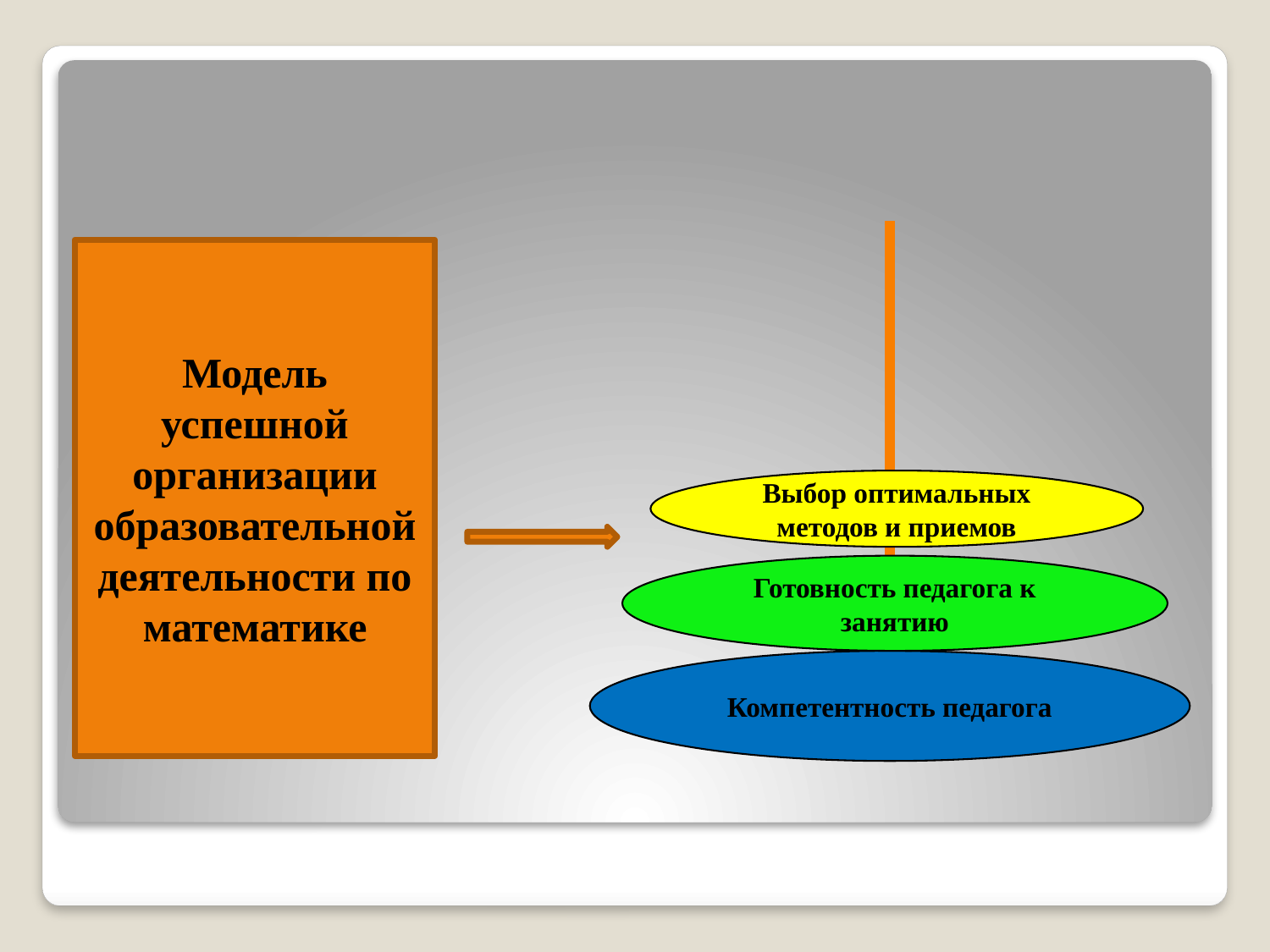

Модель успешной организации образовательной деятельности по математике

Выбор оптимальных методов и приемов

Готовность педагога к занятию
Компетентность педагога